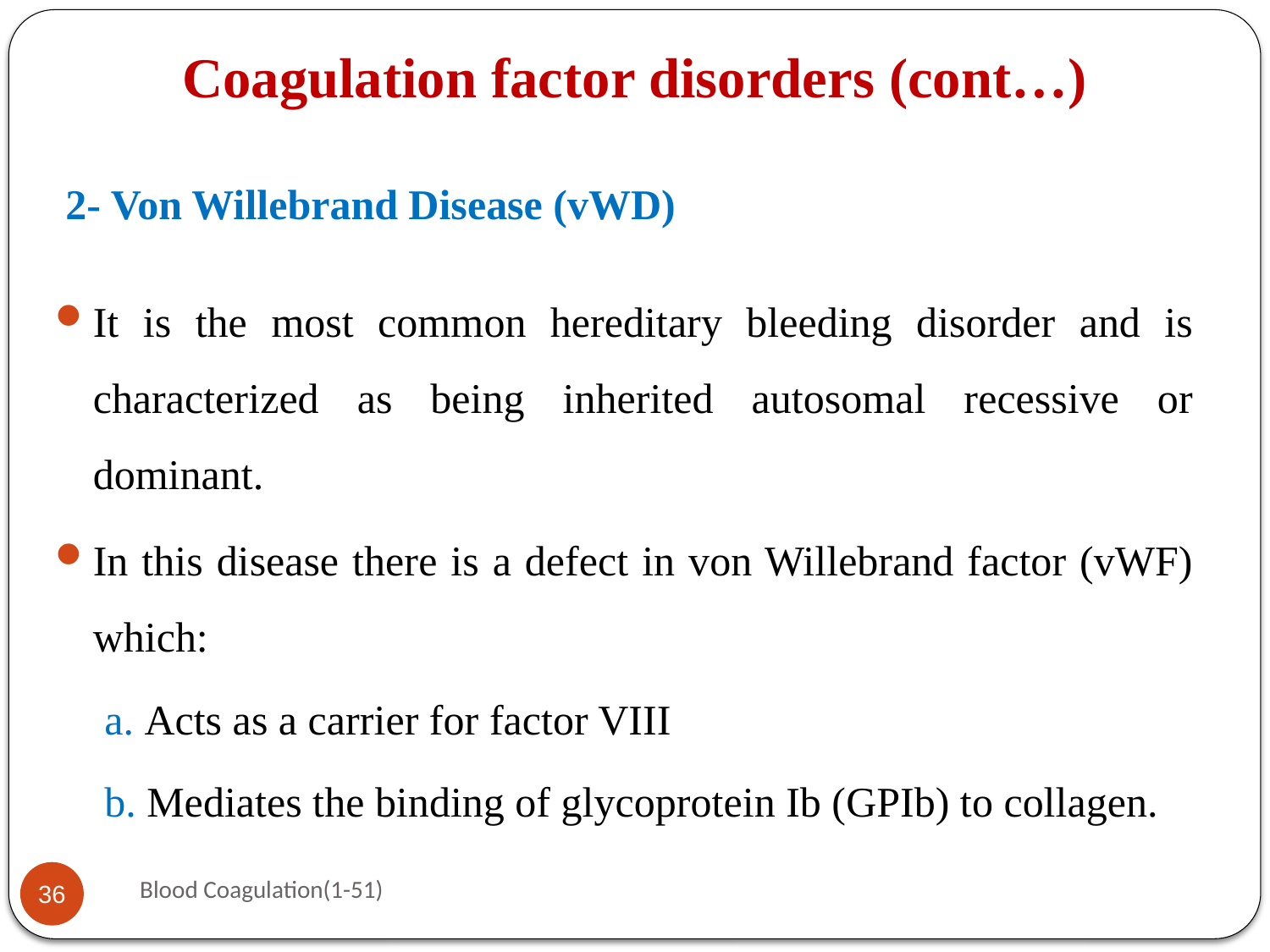

# Coagulation factor disorders (cont…)
 2- Von Willebrand Disease (vWD)

It is the most common hereditary bleeding disorder and is characterized as being inherited autosomal recessive or dominant.
In this disease there is a defect in von Willebrand factor (vWF) which:
a. Acts as a carrier for factor VIII
b. Mediates the binding of glycoprotein Ib (GPIb) to collagen.

Blood Coagulation(1-51)
36